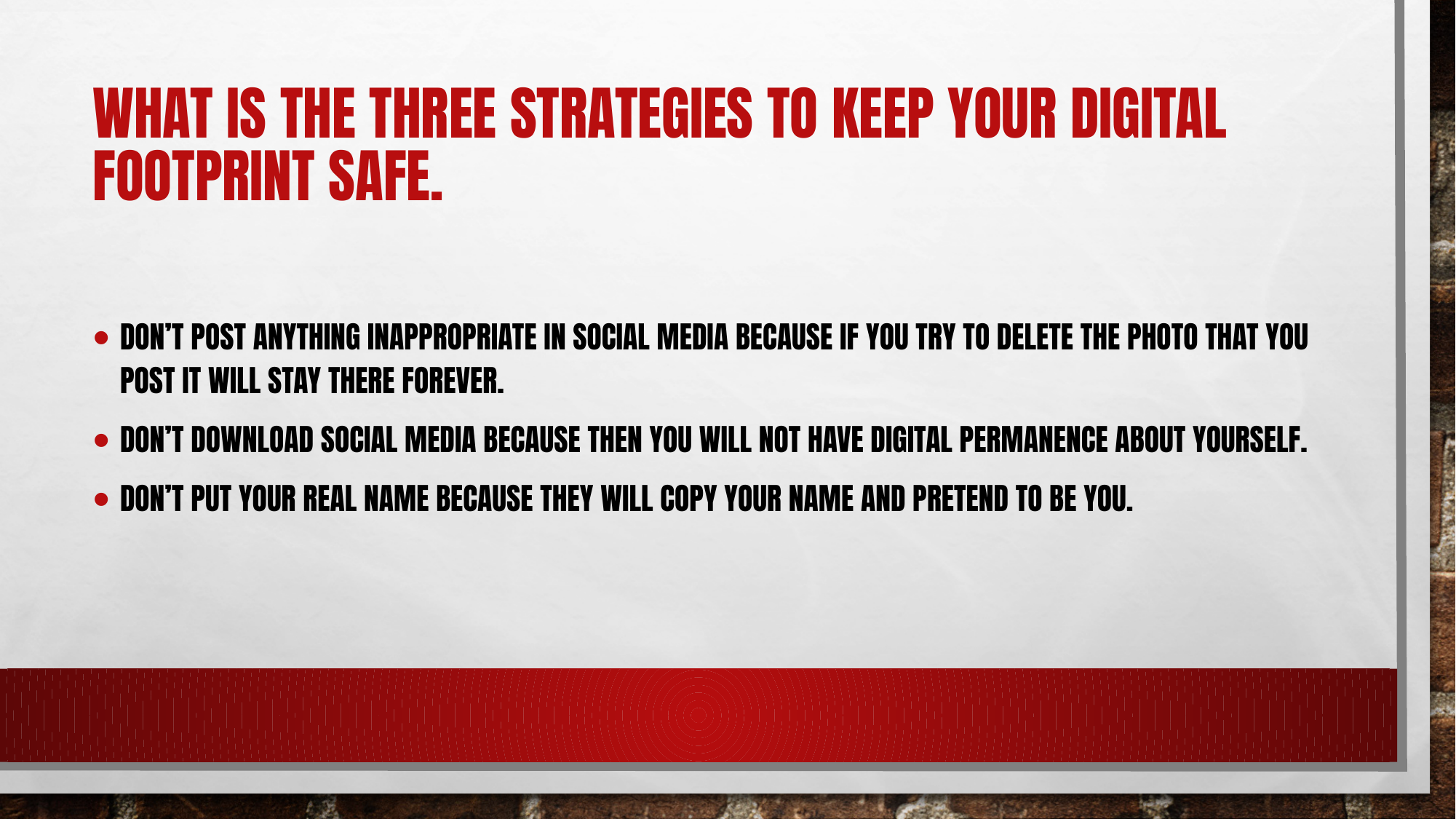

# What is the three strategies to keep your digital footprint safe.
Don’t post anything inappropriate in social media BECAUSE if you try to delete the photo that you post it will stay there forever.
Don’t download social media BECAUSE THEN YOU WILL NOT HAVE DIGITAL PERMANENCE ABOUT YOURSELF.
DON’T PUT YOUR REAL NAME BECAUSE THEY WILL COPY YOUR NAME AND PRETEND TO BE YOU.